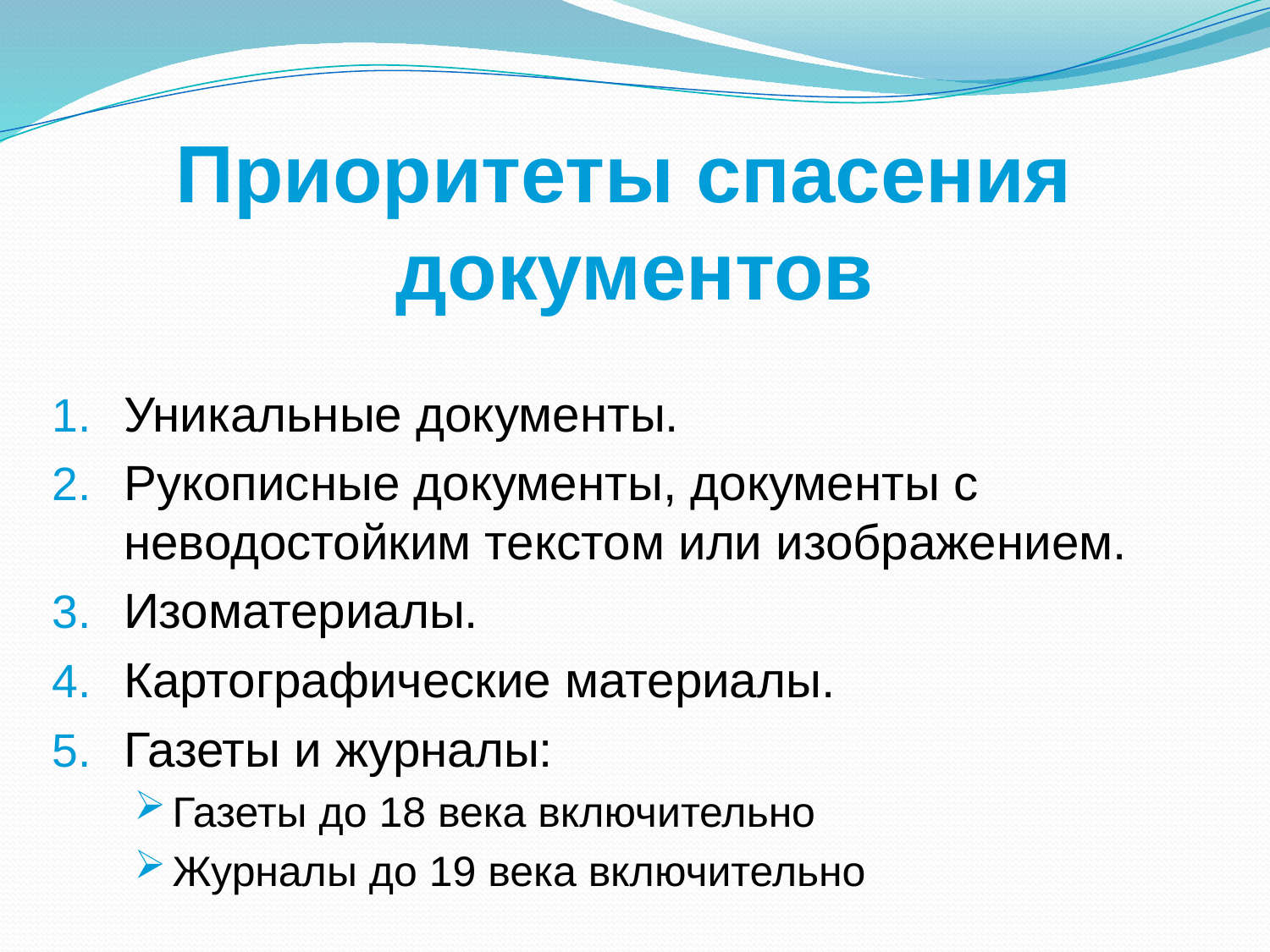

# Приоритеты спасения документов
Уникальные документы.
Рукописные документы, документы с неводостойким текстом или изображением.
Изоматериалы.
Картографические материалы.
Газеты и журналы:
Газеты до 18 века включительно
Журналы до 19 века включительно